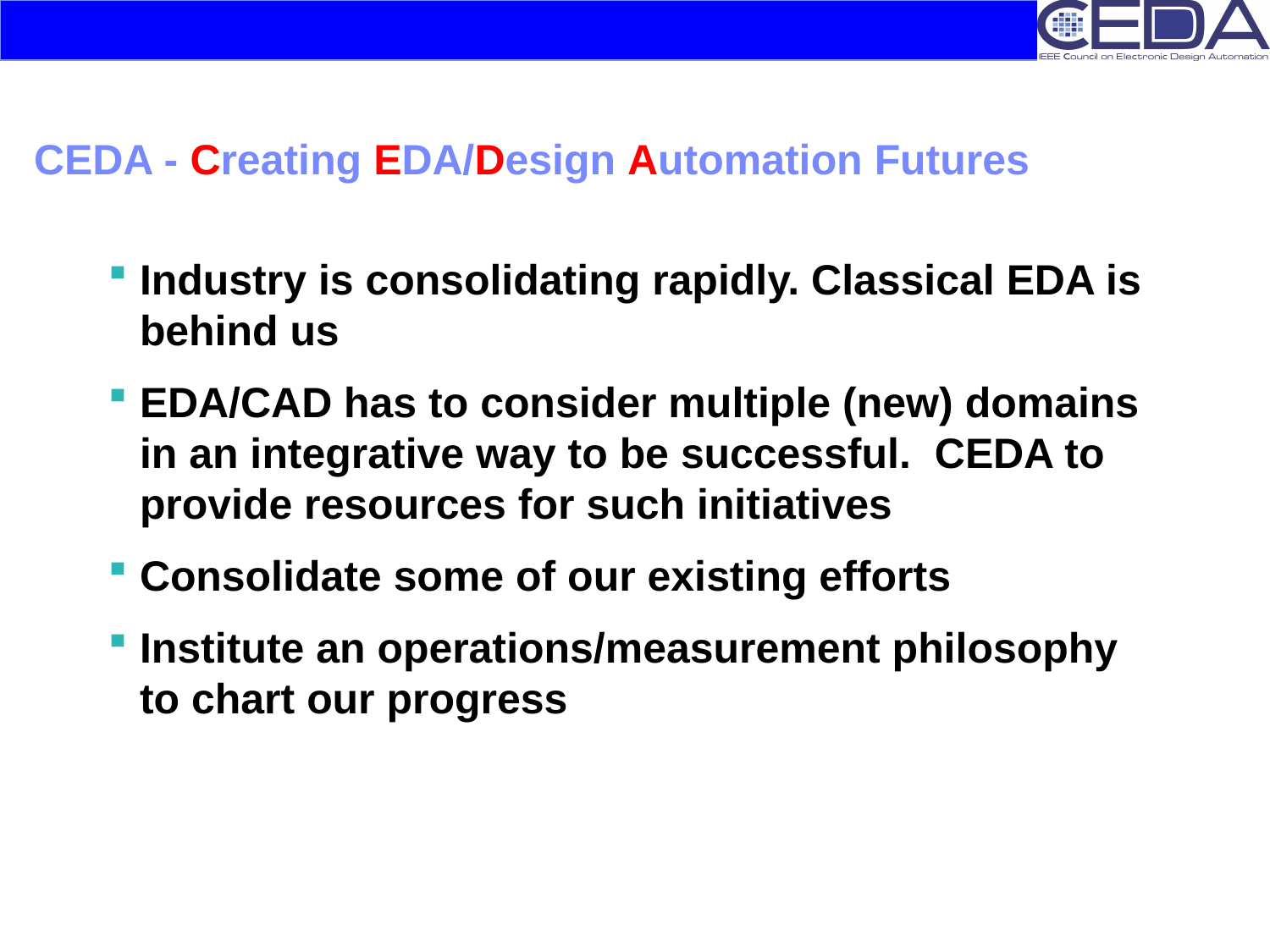

# CEDA - Creating EDA/Design Automation Futures
Industry is consolidating rapidly. Classical EDA is behind us
EDA/CAD has to consider multiple (new) domains in an integrative way to be successful.  CEDA to provide resources for such initiatives
Consolidate some of our existing efforts
Institute an operations/measurement philosophy to chart our progress